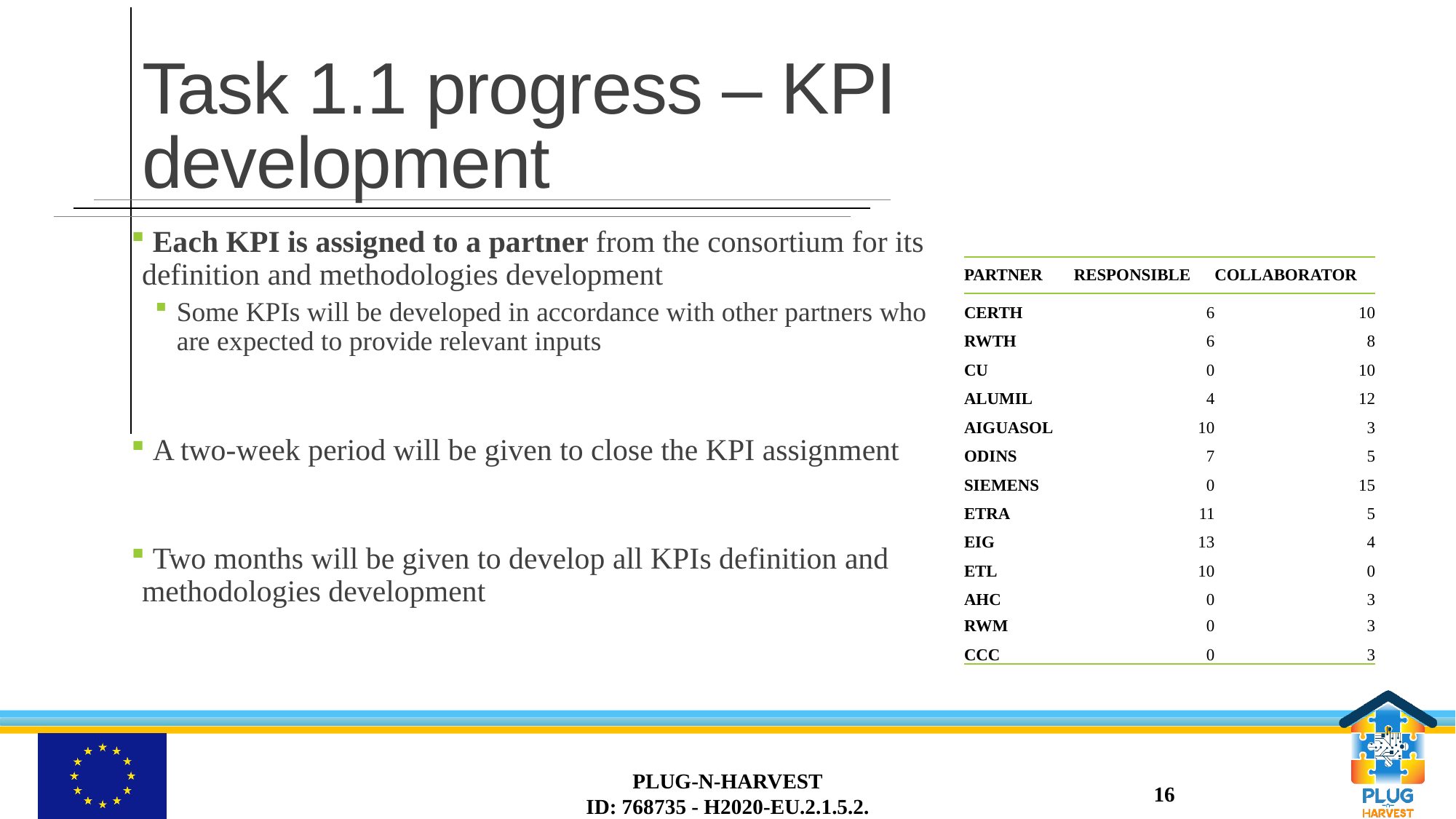

# Task 1.1 progress – KPI development
 Each KPI is assigned to a partner from the consortium for its definition and methodologies development
Some KPIs will be developed in accordance with other partners who are expected to provide relevant inputs

 A two-week period will be given to close the KPI assignment

 Two months will be given to develop all KPIs definition and methodologies development
| PARTNER | RESPONSIBLE | COLLABORATOR |
| --- | --- | --- |
| CERTH | 6 | 10 |
| RWTH | 6 | 8 |
| CU | 0 | 10 |
| ALUMIL | 4 | 12 |
| AIGUASOL | 10 | 3 |
| ODINS | 7 | 5 |
| SIEMENS | 0 | 15 |
| ETRA | 11 | 5 |
| EIG | 13 | 4 |
| ETL | 10 | 0 |
| AHC | 0 | 3 |
| RWM | 0 | 3 |
| CCC | 0 | 3 |
PLUG-N-HARVEST
ID: 768735 - H2020-EU.2.1.5.2.
16